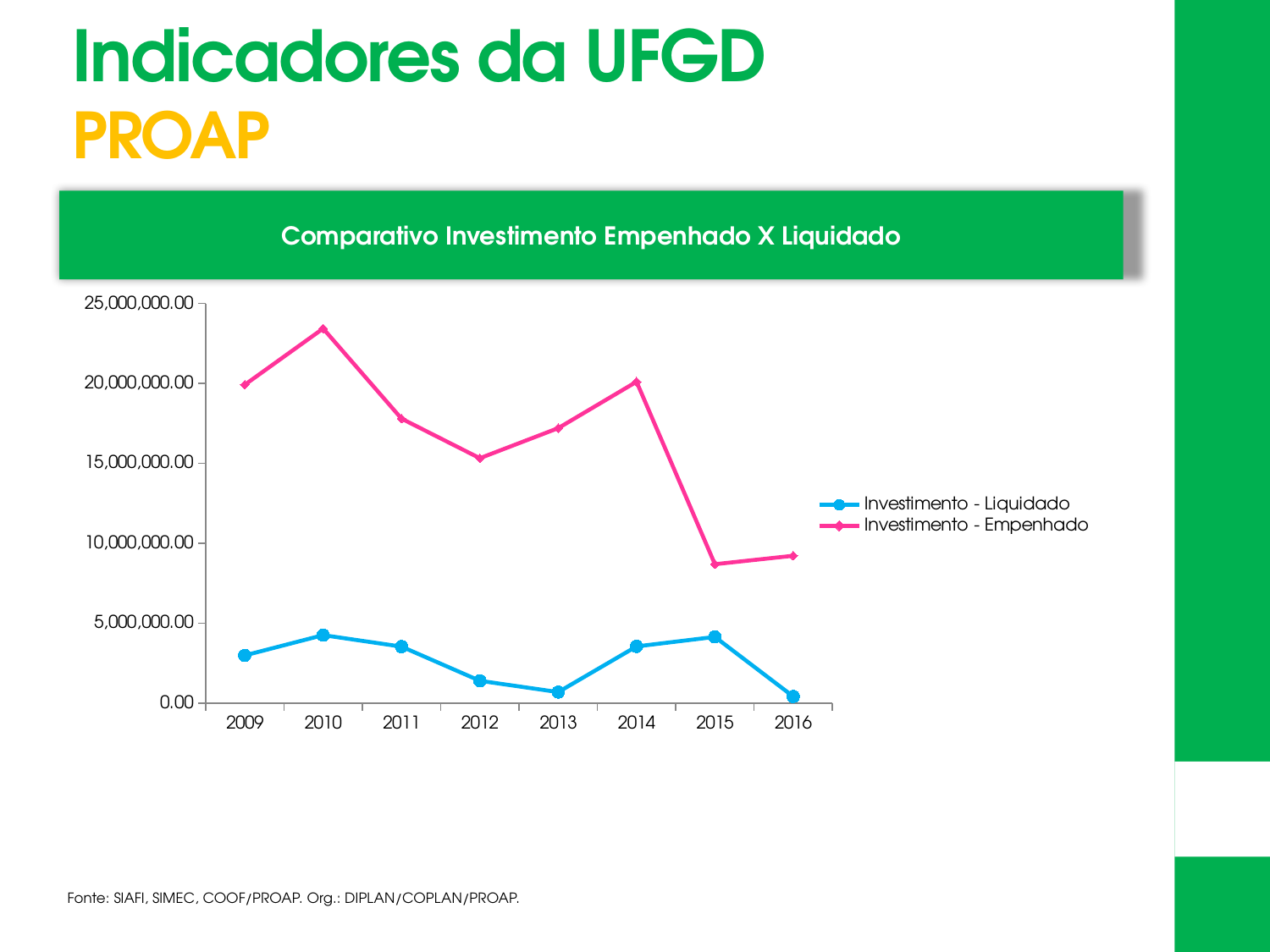

Indicadores da UFGD
PROAP
Comparativo Investimento Empenhado X Liquidado

### Chart

| Category |  |  |
|---|---|---|
| 2009 | 2996177.0 | 19921581.0 |
| 2010 | 4263093.0 | 23436591.0 |
| 2011 | 3546336.0 | 17802479.0 |
| 2012 | 1407991.0 | 15328013.0 |
| 2013 | 702280.0 | 17209889.0 |
| 2014 | 3557496.54 | 20108559.14 |
| 2015 | 4150637.7 | 8695892.96 |
| 2016 | 427444.48000000004 | 9225184.3 |
Fonte: SIAFI, SIMEC, COOF/PROAP. Org.: DIPLAN/COPLAN/PROAP.